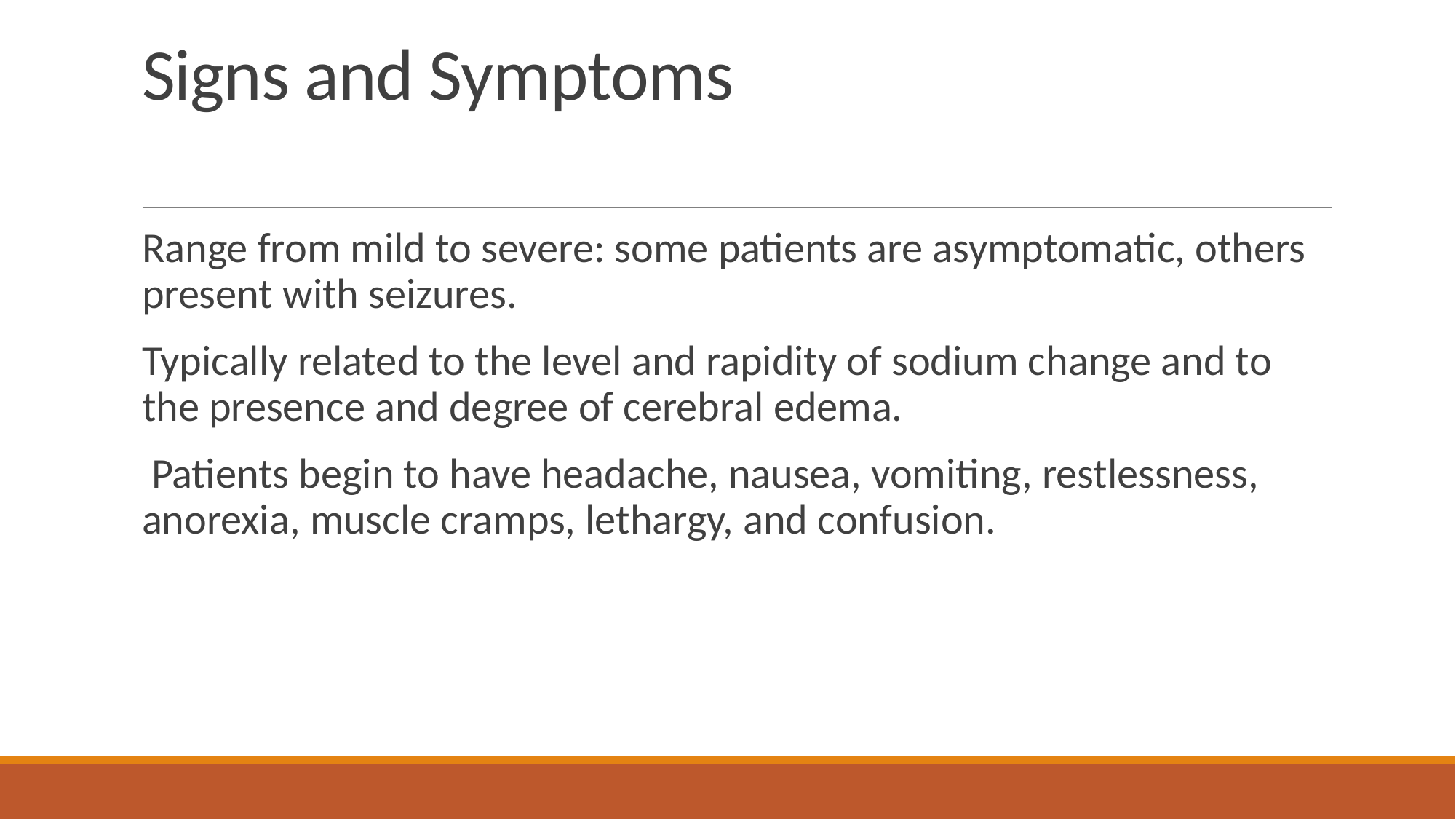

# Signs and Symptoms
Range from mild to severe: some patients are asymptomatic, others present with seizures.
Typically related to the level and rapidity of sodium change and to the presence and degree of cerebral edema.
 Patients begin to have headache, nausea, vomiting, restlessness, anorexia, muscle cramps, lethargy, and confusion.